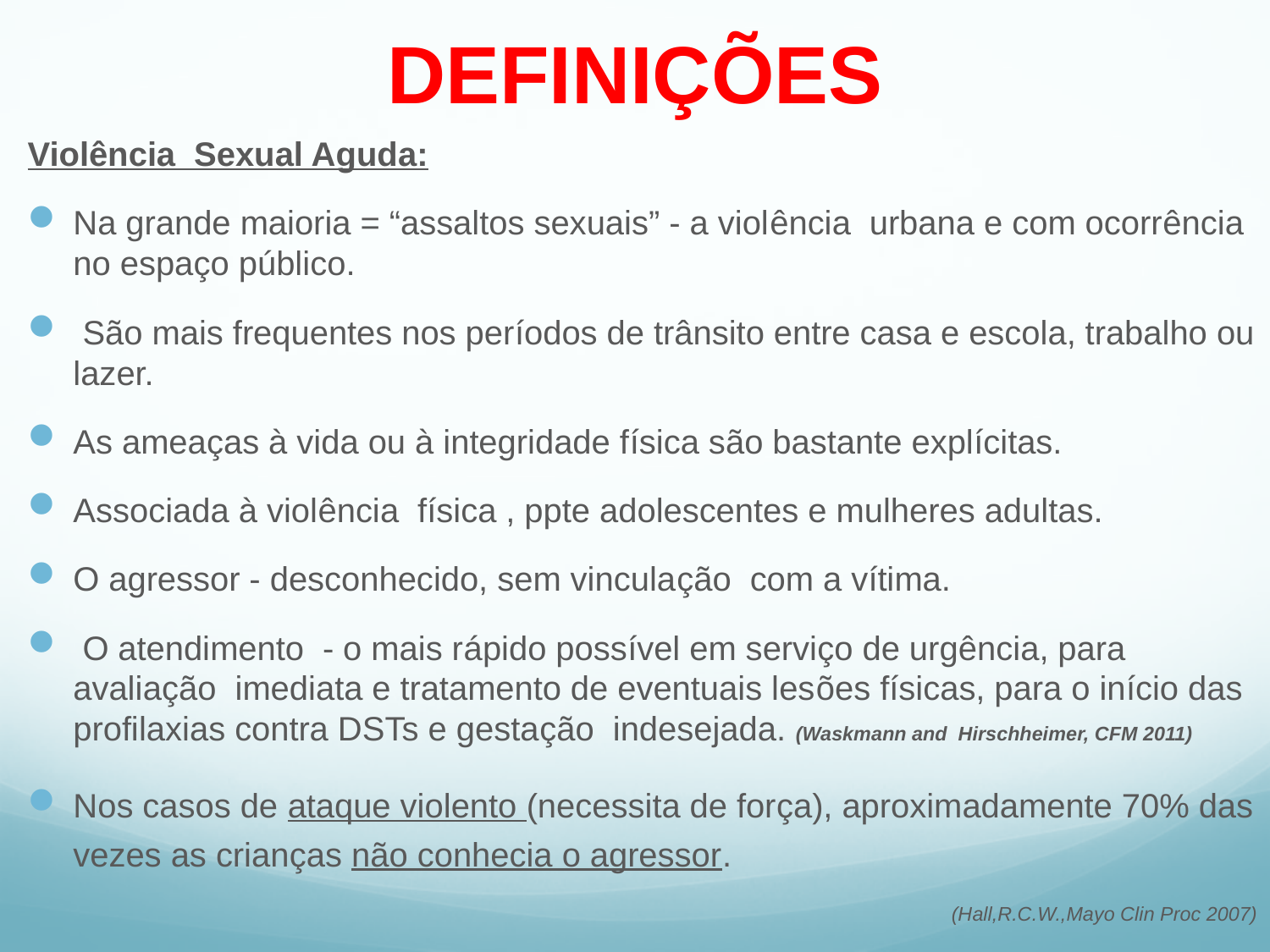

# DEFINIÇÕES
Violência  Sexual Aguda:
Na grande maioria = “assaltos sexuais” - a violência  urbana e com ocorrência no espaço público.
 São mais frequentes nos períodos de trânsito entre casa e escola, trabalho ou lazer.
As ameaças à vida ou à integridade física são bastante explícitas.
Associada à violência  física , ppte adolescentes e mulheres adultas.
O agressor - desconhecido, sem vinculação  com a vítima.
 O atendimento  - o mais rápido possível em serviço de urgência, para avaliação  imediata e tratamento de eventuais lesões físicas, para o início das profilaxias contra DSTs e gestação  indesejada. (Waskmann and  Hirschheimer, CFM 2011)
Nos casos de ataque violento (necessita de força), aproximadamente 70% das vezes as crianças não conhecia o agressor.
 (Hall,R.C.W.,Mayo Clin Proc 2007)